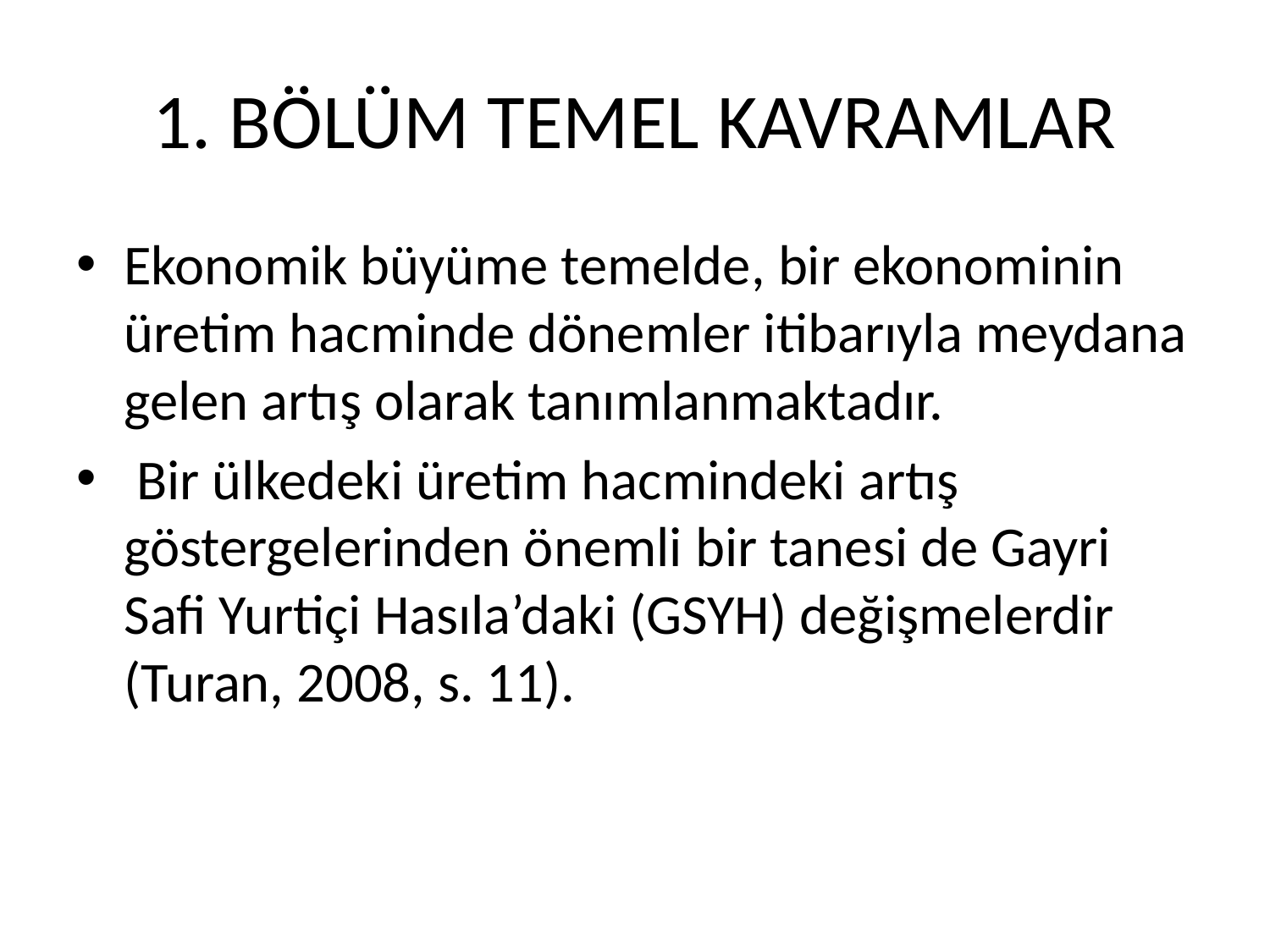

# 1. BÖLÜM TEMEL KAVRAMLAR
Ekonomik büyüme temelde, bir ekonominin üretim hacminde dönemler itibarıyla meydana gelen artış olarak tanımlanmaktadır.
 Bir ülkedeki üretim hacmindeki artış göstergelerinden önemli bir tanesi de Gayri Safi Yurtiçi Hasıla’daki (GSYH) değişmelerdir (Turan, 2008, s. 11).